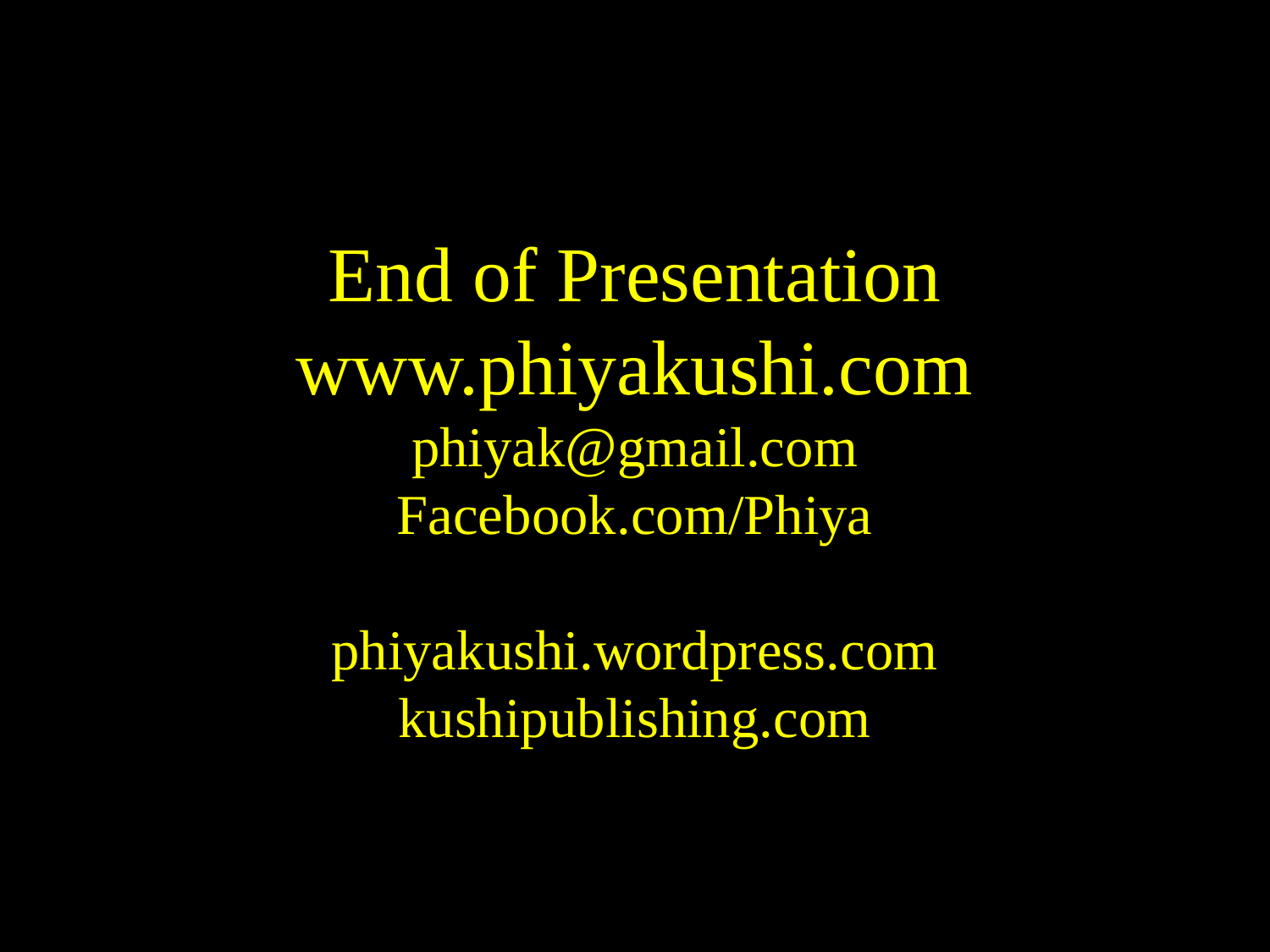

# End of Presentation www.phiyakushi.com phiyak@gmail.com Facebook.com/Phiya phiyakushi.wordpress.com kushipublishing.com